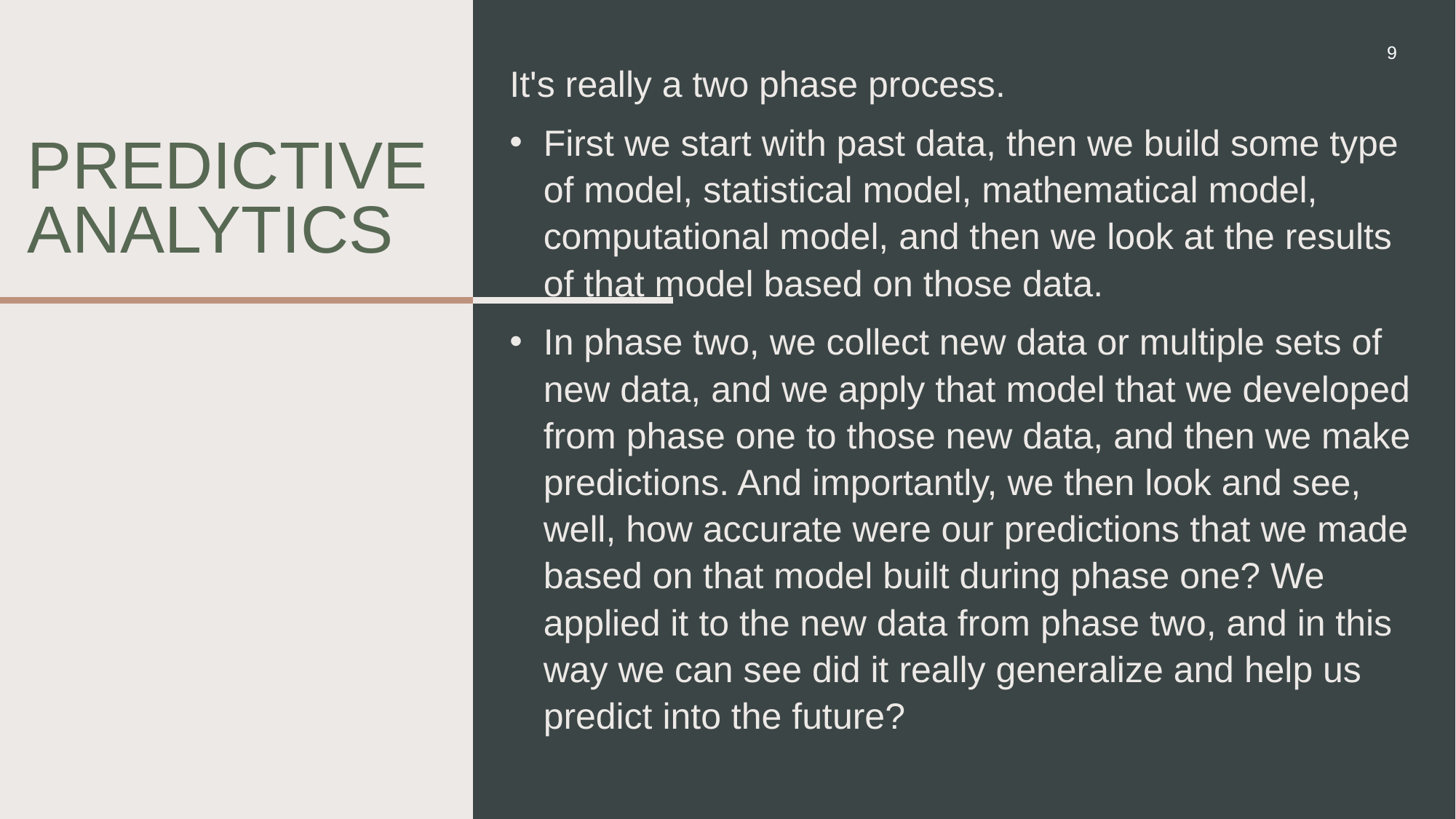

9
It's really a two phase process.
First we start with past data, then we build some type of model, statistical model, mathematical model, computational model, and then we look at the results of that model based on those data.
In phase two, we collect new data or multiple sets of new data, and we apply that model that we developed from phase one to those new data, and then we make predictions. And importantly, we then look and see, well, how accurate were our predictions that we made based on that model built during phase one? We applied it to the new data from phase two, and in this way we can see did it really generalize and help us predict into the future?
Predictive analytics